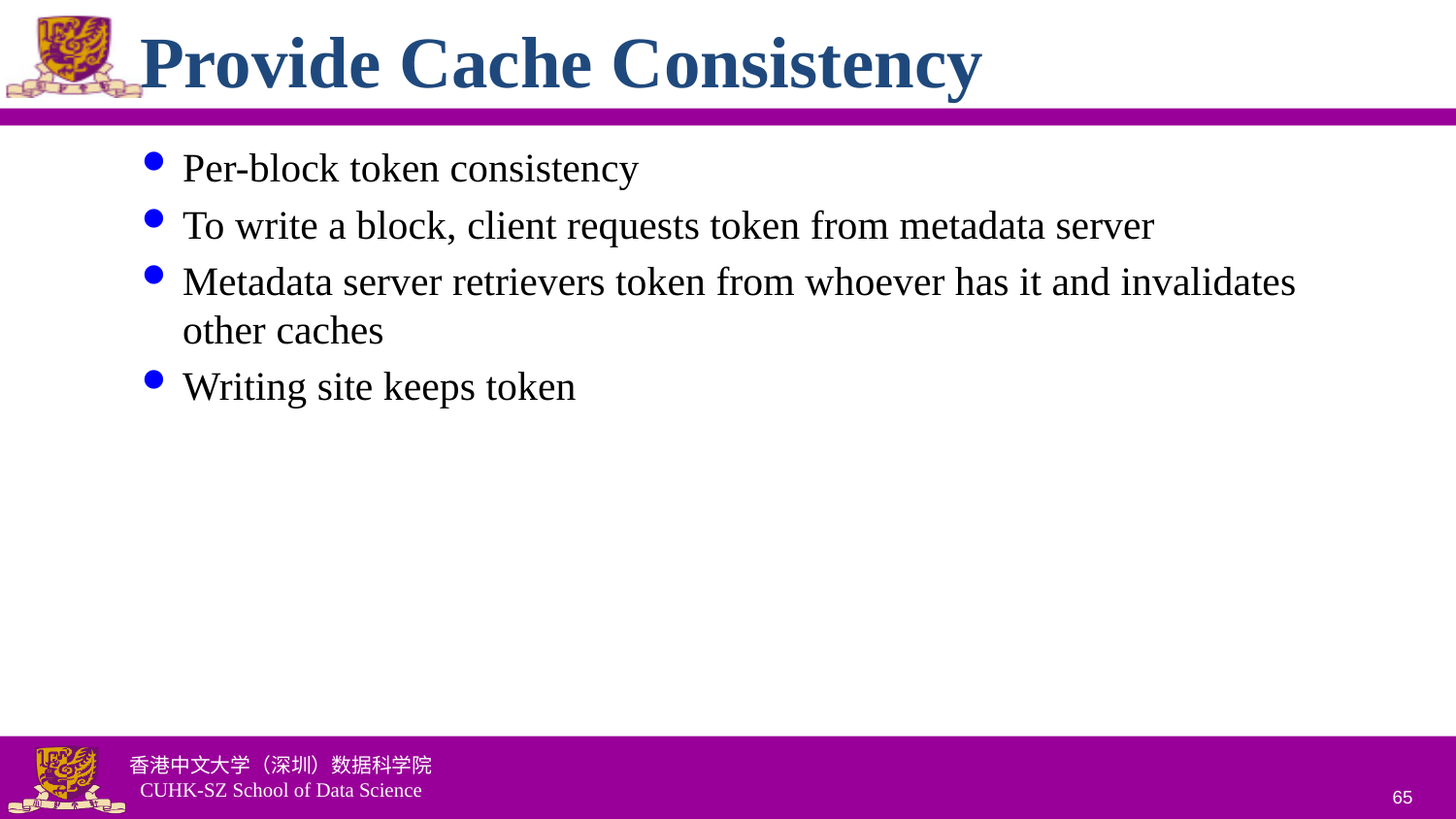

# Provide Cache Consistency
Per-block token consistency
To write a block, client requests token from metadata server
Metadata server retrievers token from whoever has it and invalidates other caches
Writing site keeps token
65